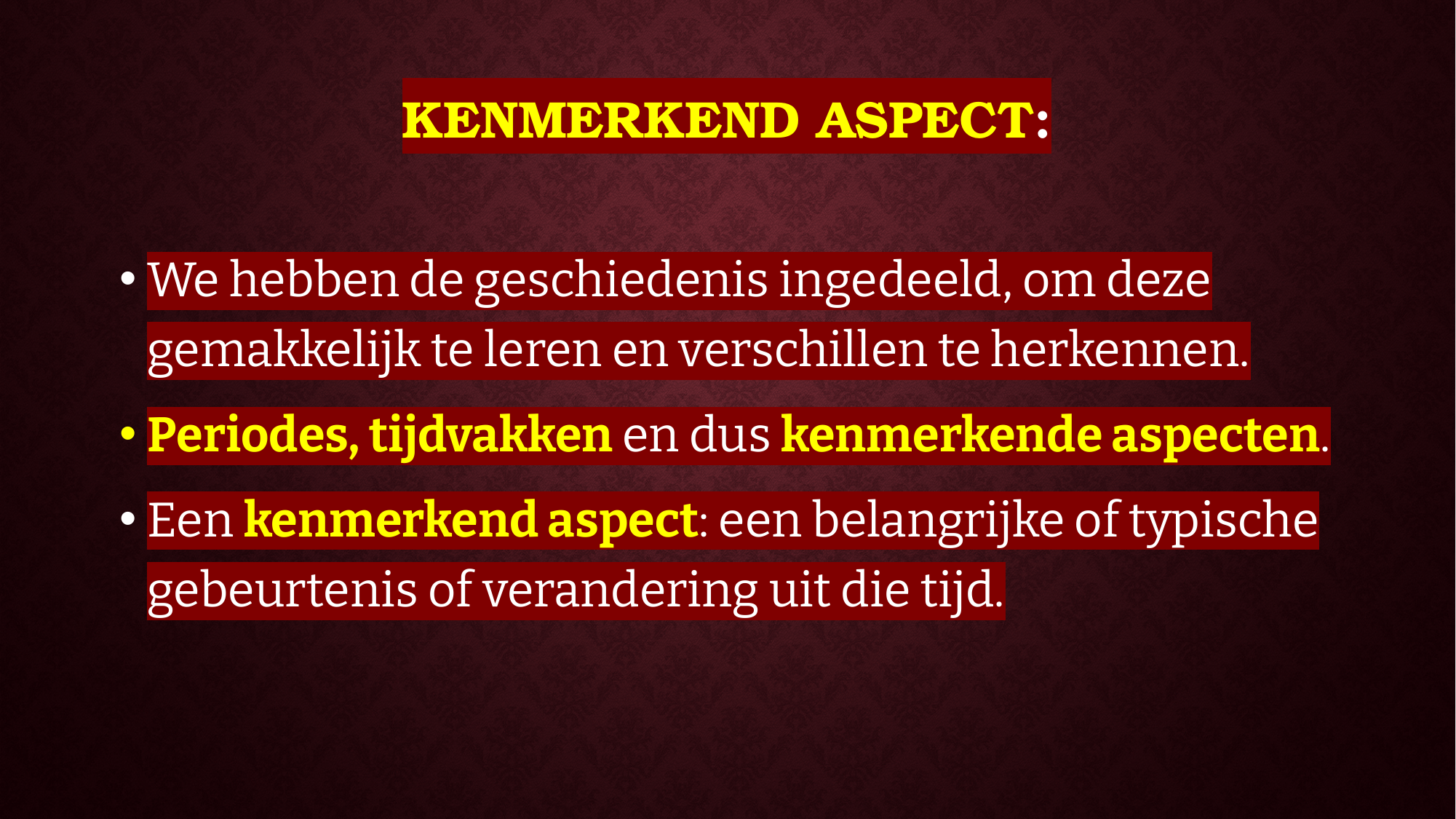

# Kenmerkend aspect:
We hebben de geschiedenis ingedeeld, om deze gemakkelijk te leren en verschillen te herkennen.
Periodes, tijdvakken en dus kenmerkende aspecten.
Een kenmerkend aspect: een belangrijke of typische gebeurtenis of verandering uit die tijd.